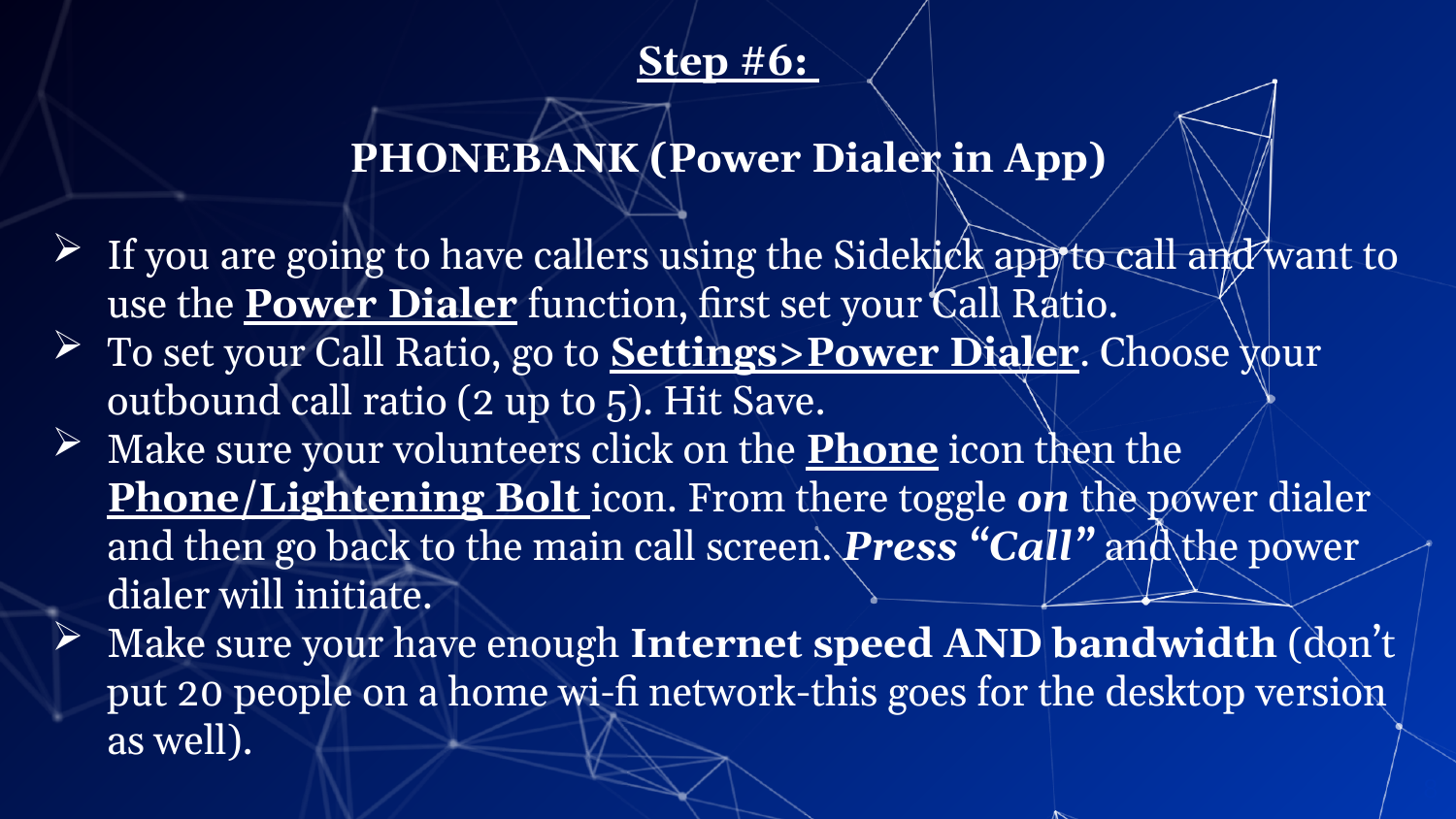

Step #6:

PHONEBANK (Power Dialer in App)

If you are going to have callers using the Sidekick app to call and want to use the Power Dialer function, first set your Call Ratio.
To set your Call Ratio, go to Settings>Power Dialer. Choose your outbound call ratio (2 up to 5). Hit Save.
Make sure your volunteers click on the Phone icon then the Phone/Lightening Bolt icon. From there toggle on the power dialer and then go back to the main call screen. Press “Call” and the power dialer will initiate.
Make sure your have enough Internet speed AND bandwidth (don’t put 20 people on a home wi-fi network-this goes for the desktop version as well).

8